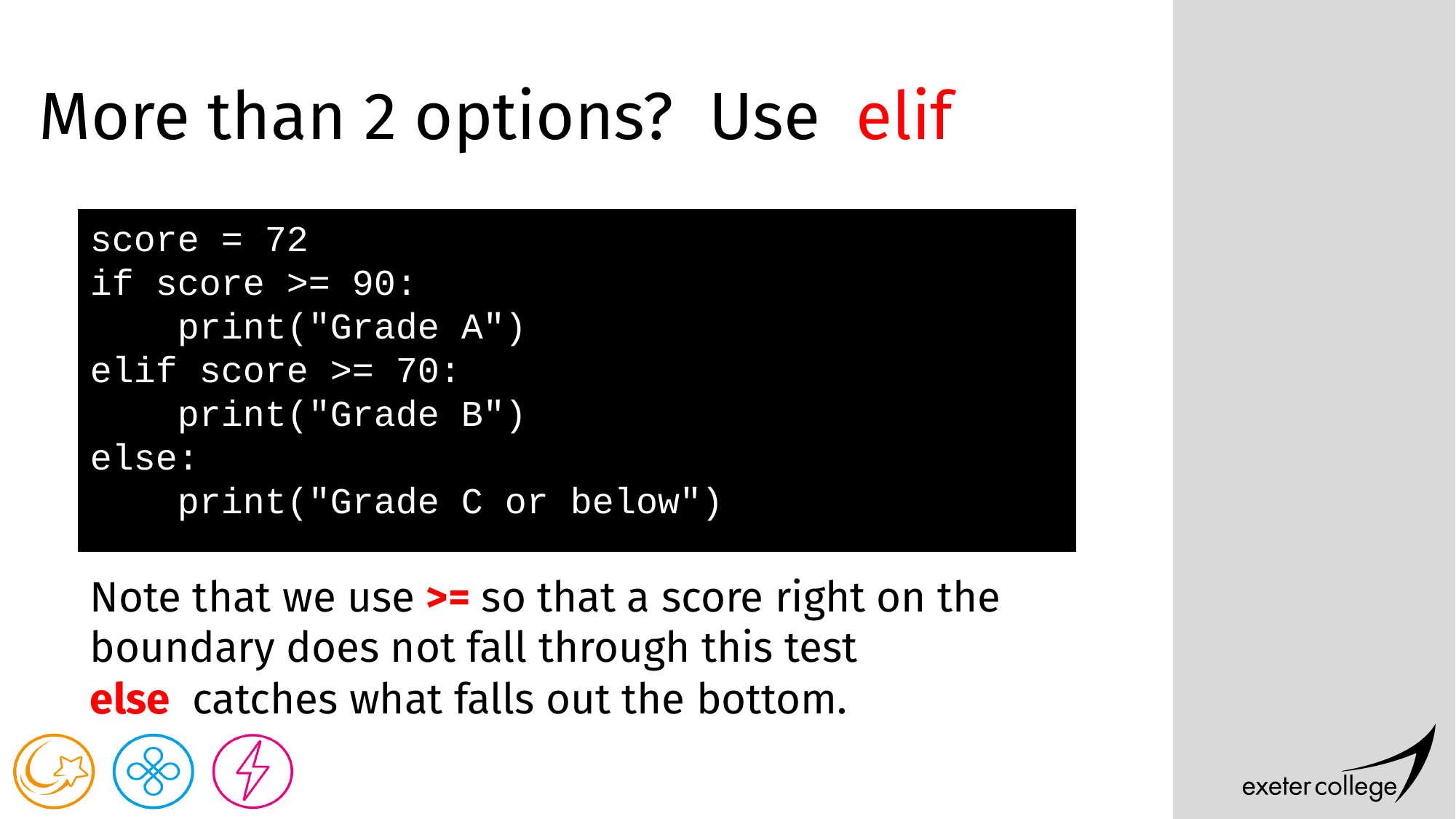

# More than 2 options?  Use  elif
score = 72
if score >= 90:
    print("Grade A")
elif score >= 70:
    print("Grade B")
else:
    print("Grade C or below")
Note that we use >= so that a score right on the boundary does not fall through this test
else  catches what falls out the bottom.